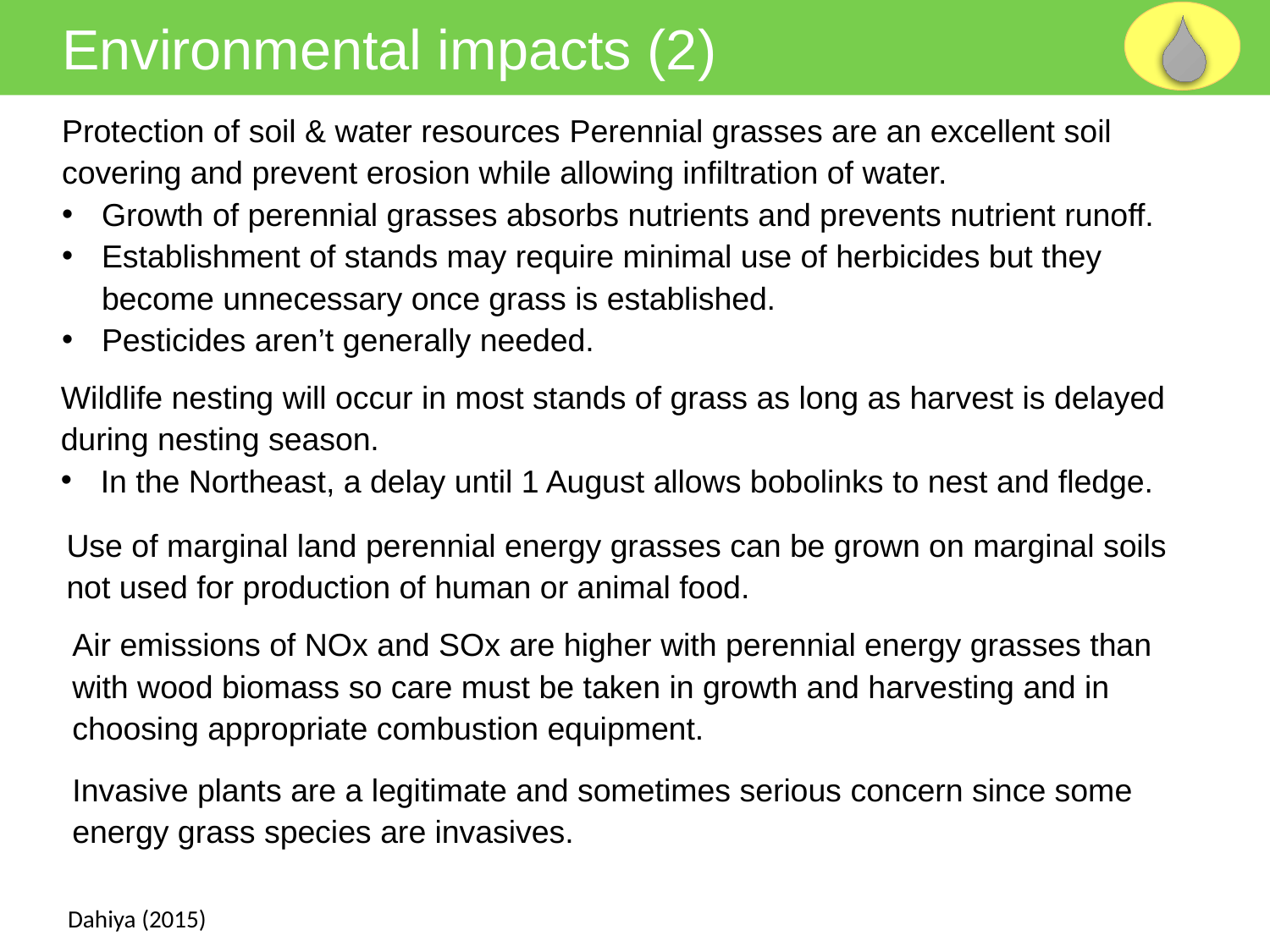

Environmental impacts (2)
Protection of soil & water resources Perennial grasses are an excellent soil covering and prevent erosion while allowing infiltration of water.
Growth of perennial grasses absorbs nutrients and prevents nutrient runoff.
Establishment of stands may require minimal use of herbicides but they become unnecessary once grass is established.
Pesticides aren’t generally needed.
Wildlife nesting will occur in most stands of grass as long as harvest is delayed during nesting season.
In the Northeast, a delay until 1 August allows bobolinks to nest and fledge.
Use of marginal land perennial energy grasses can be grown on marginal soils not used for production of human or animal food.
Air emissions of NOx and SOx are higher with perennial energy grasses than with wood biomass so care must be taken in growth and harvesting and in choosing appropriate combustion equipment.
Invasive plants are a legitimate and sometimes serious concern since some energy grass species are invasives.
Dahiya (2015)